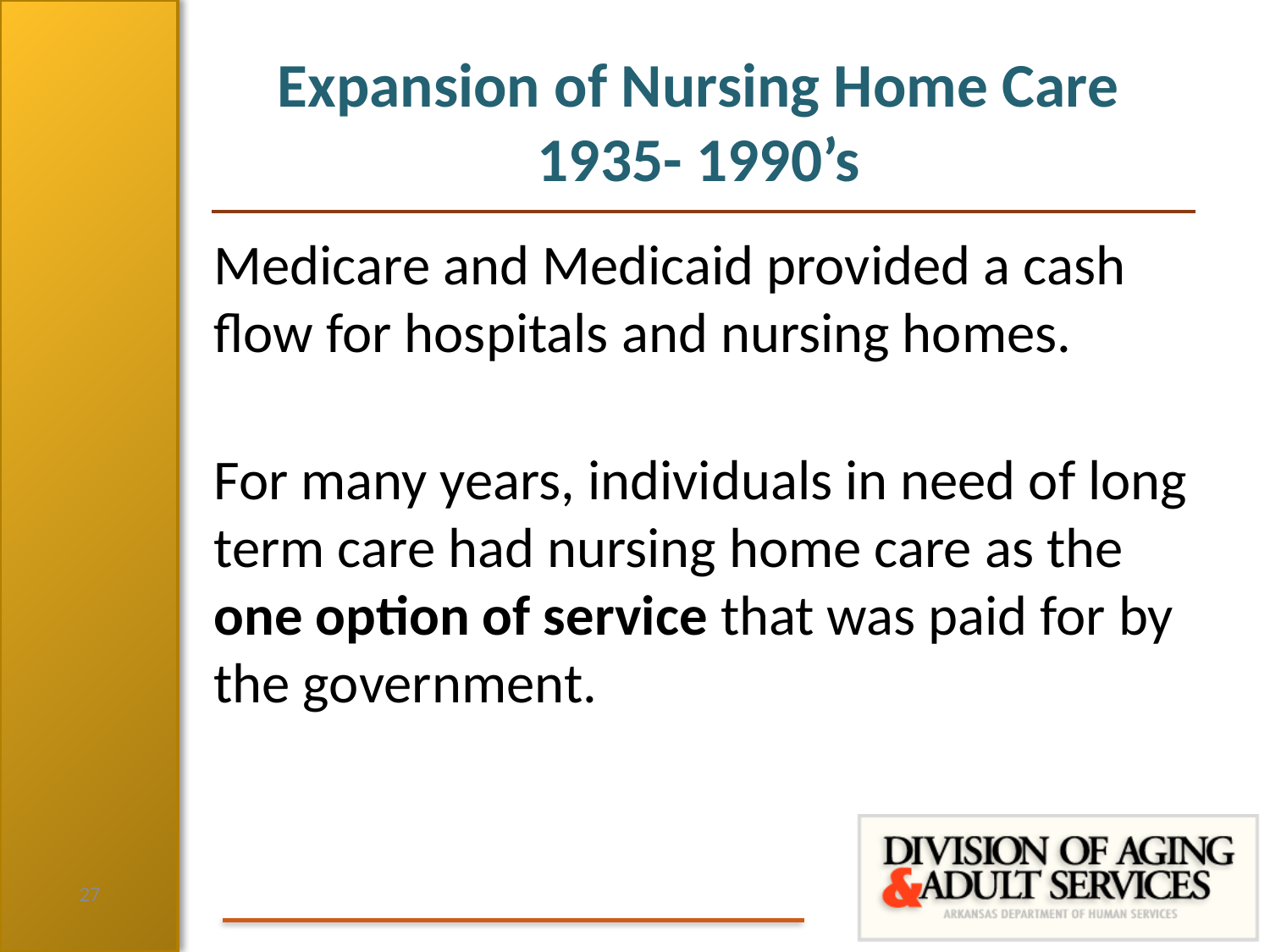

# Expansion of Nursing Home Care 1935- 1990’s
Medicare and Medicaid provided a cash flow for hospitals and nursing homes.
For many years, individuals in need of long term care had nursing home care as the one option of service that was paid for by the government.

27